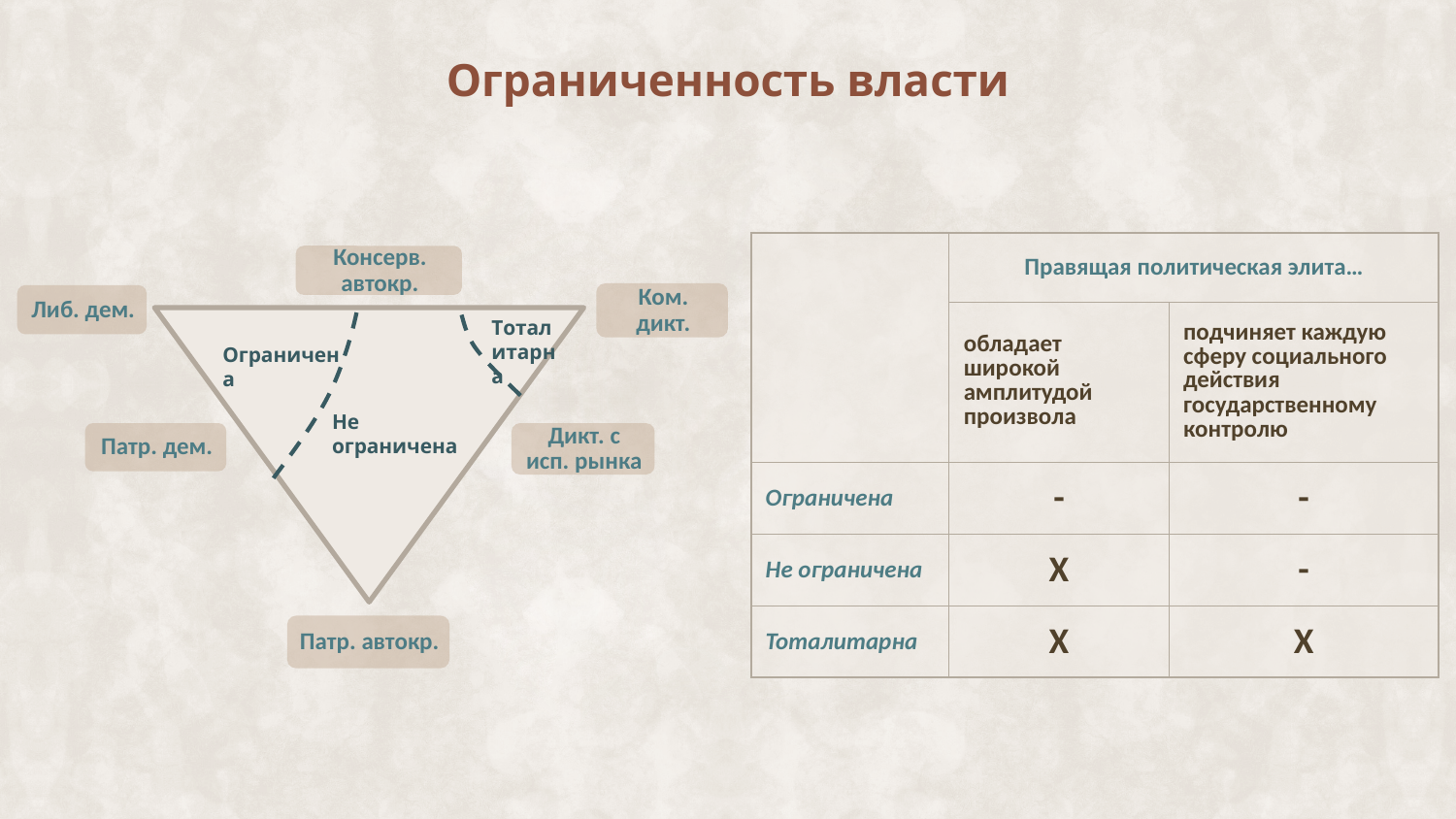

# Ограниченность власти

Ком. дикт.
Либ. дем.
Патр. автокр.
Консерв. автокр.
Дикт. с исп. рынка
Патр. дем.
|  | Правящая политическая элита… |  |
| --- | --- | --- |
|  | обладает широкой амплитудой произвола | подчиняет каждую сферу социального действия государственному контролю |
| Ограничена | - | - |
| Не ограничена | X | - |
| Тоталитарна | X | X |

Тоталитарна

Ограничена
Не ограничена